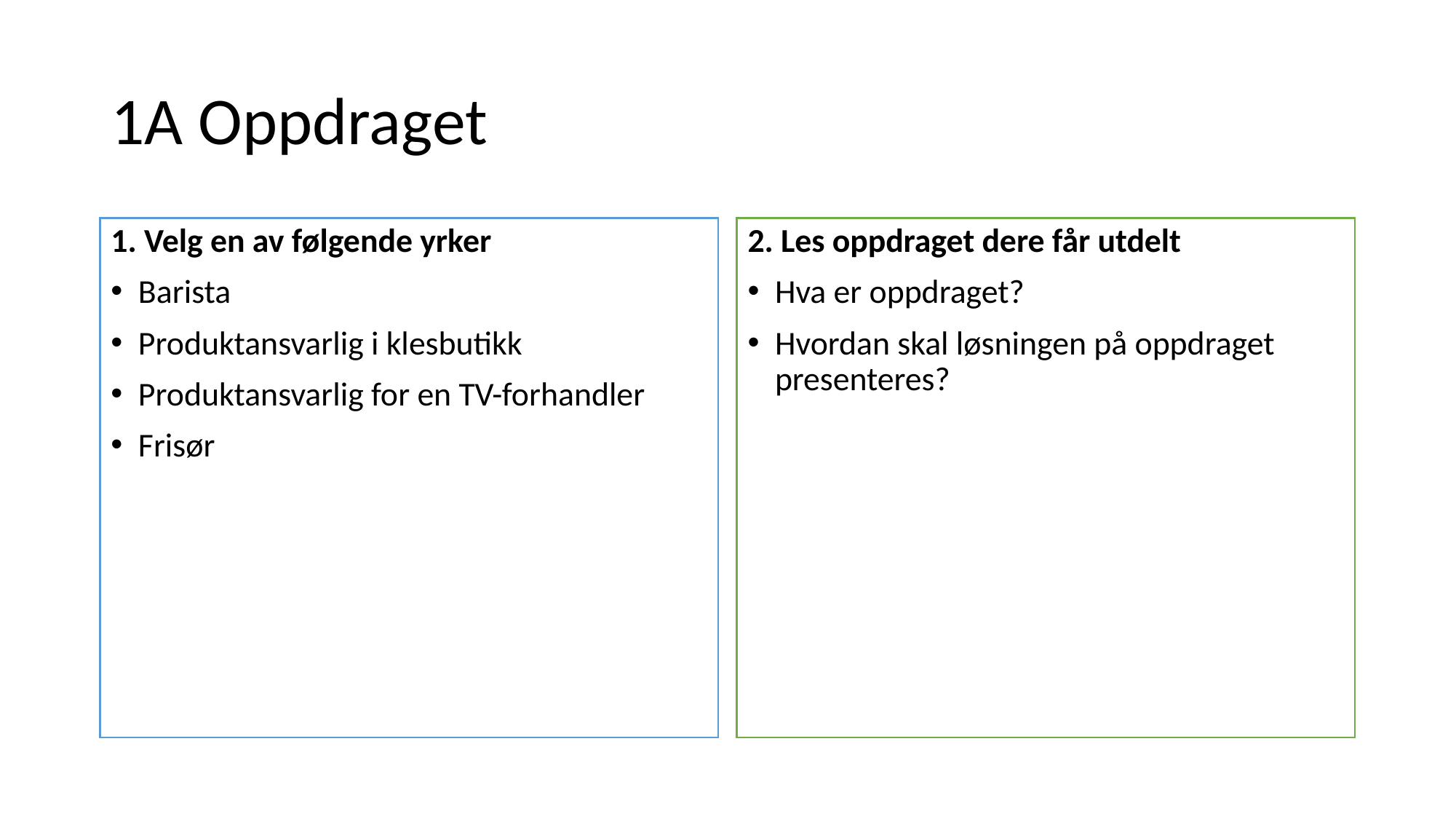

# 1A Oppdraget
1. Velg en av følgende yrker
Barista
Produktansvarlig i klesbutikk
Produktansvarlig for en TV-forhandler
Frisør
2. Les oppdraget dere får utdelt
Hva er oppdraget?
Hvordan skal løsningen på oppdraget presenteres?